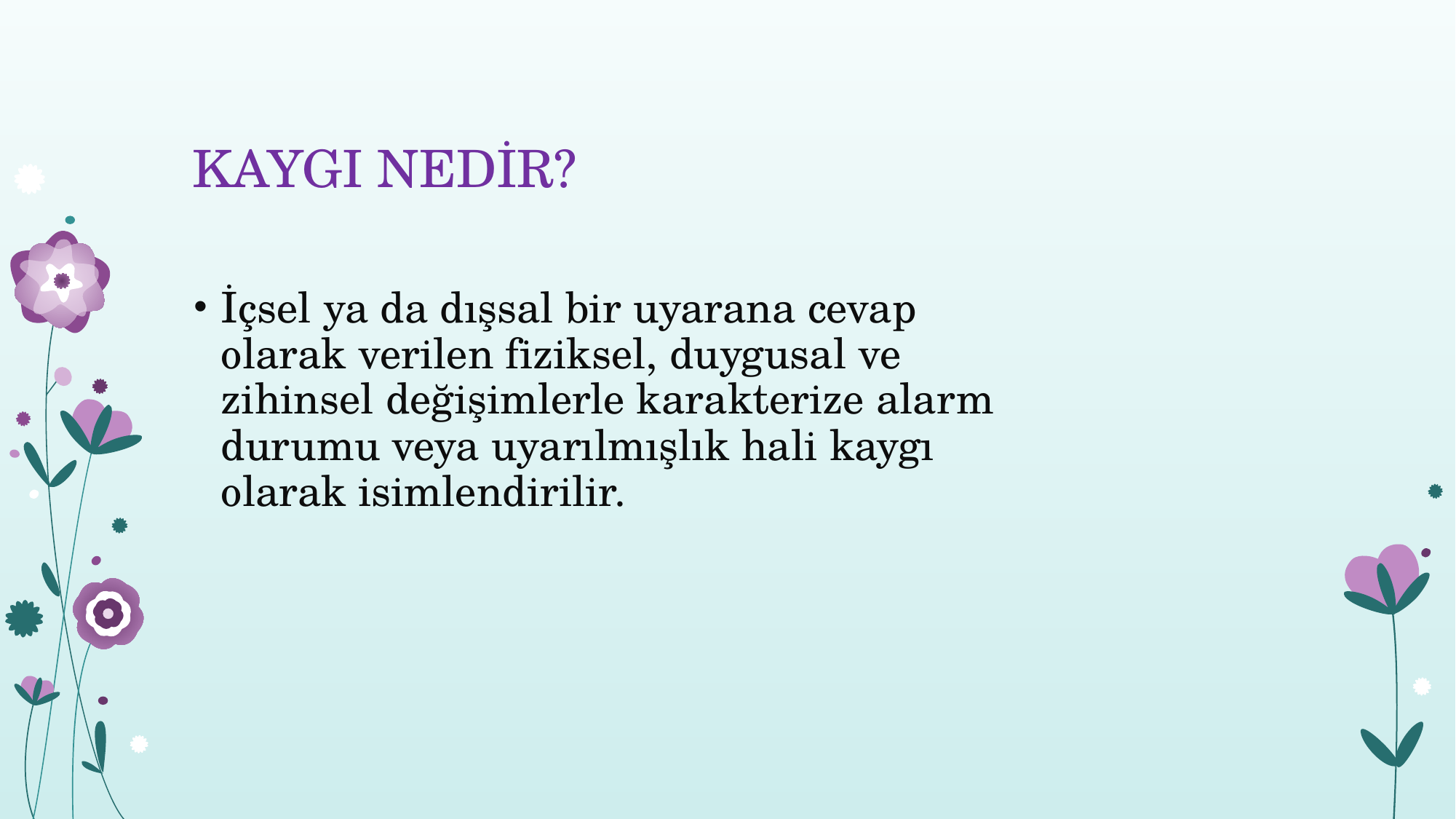

# KAYGI NEDİR?
İçsel ya da dışsal bir uyarana cevap olarak verilen fiziksel, duygusal ve zihinsel değişimlerle karakterize alarm durumu veya uyarılmışlık hali kaygı olarak isimlendirilir.